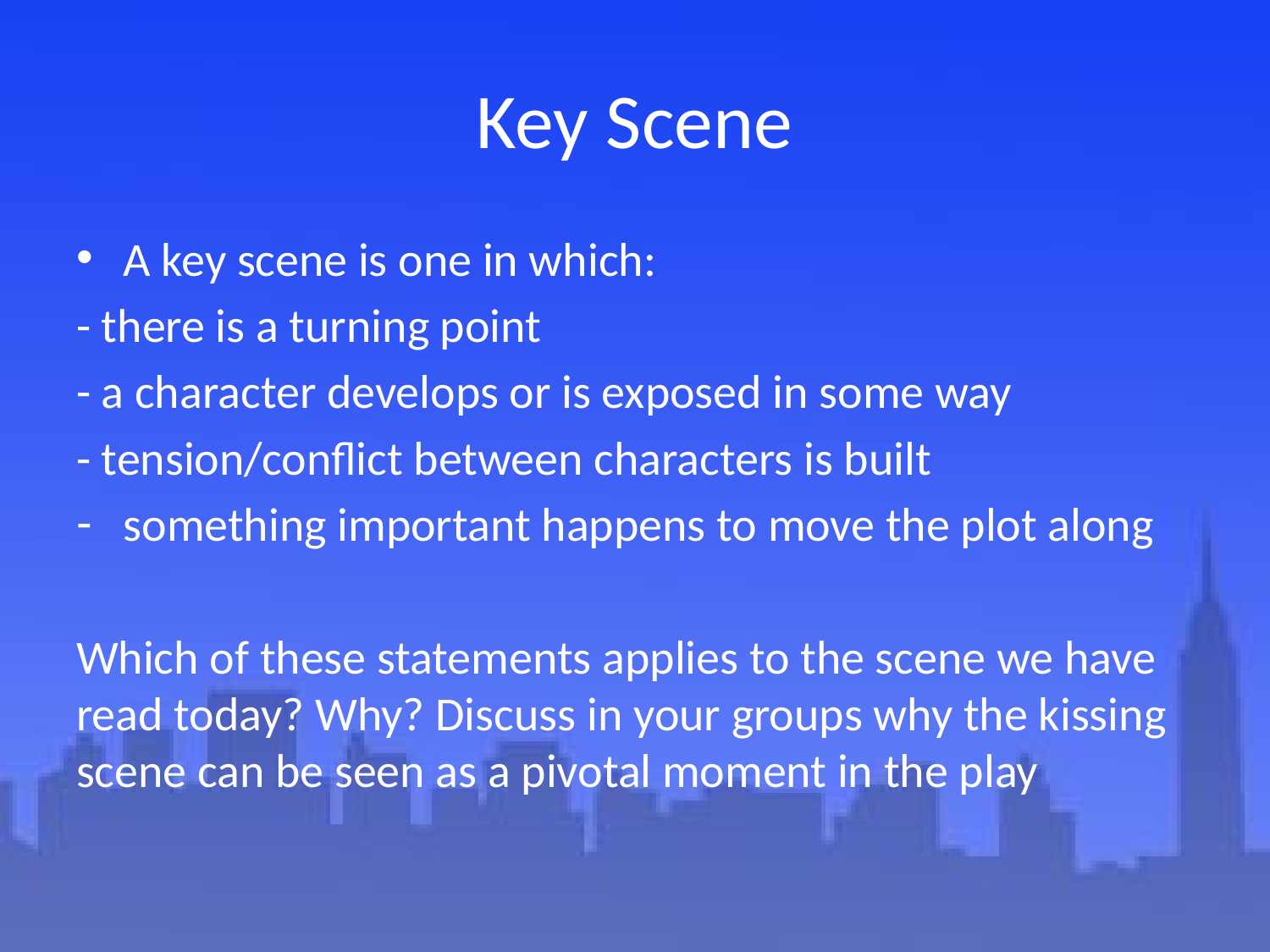

# Key Scene
A key scene is one in which:
- there is a turning point
- a character develops or is exposed in some way
- tension/conflict between characters is built
something important happens to move the plot along

Which of these statements applies to the scene we have read today? Why? Discuss in your groups why the kissing scene can be seen as a pivotal moment in the play